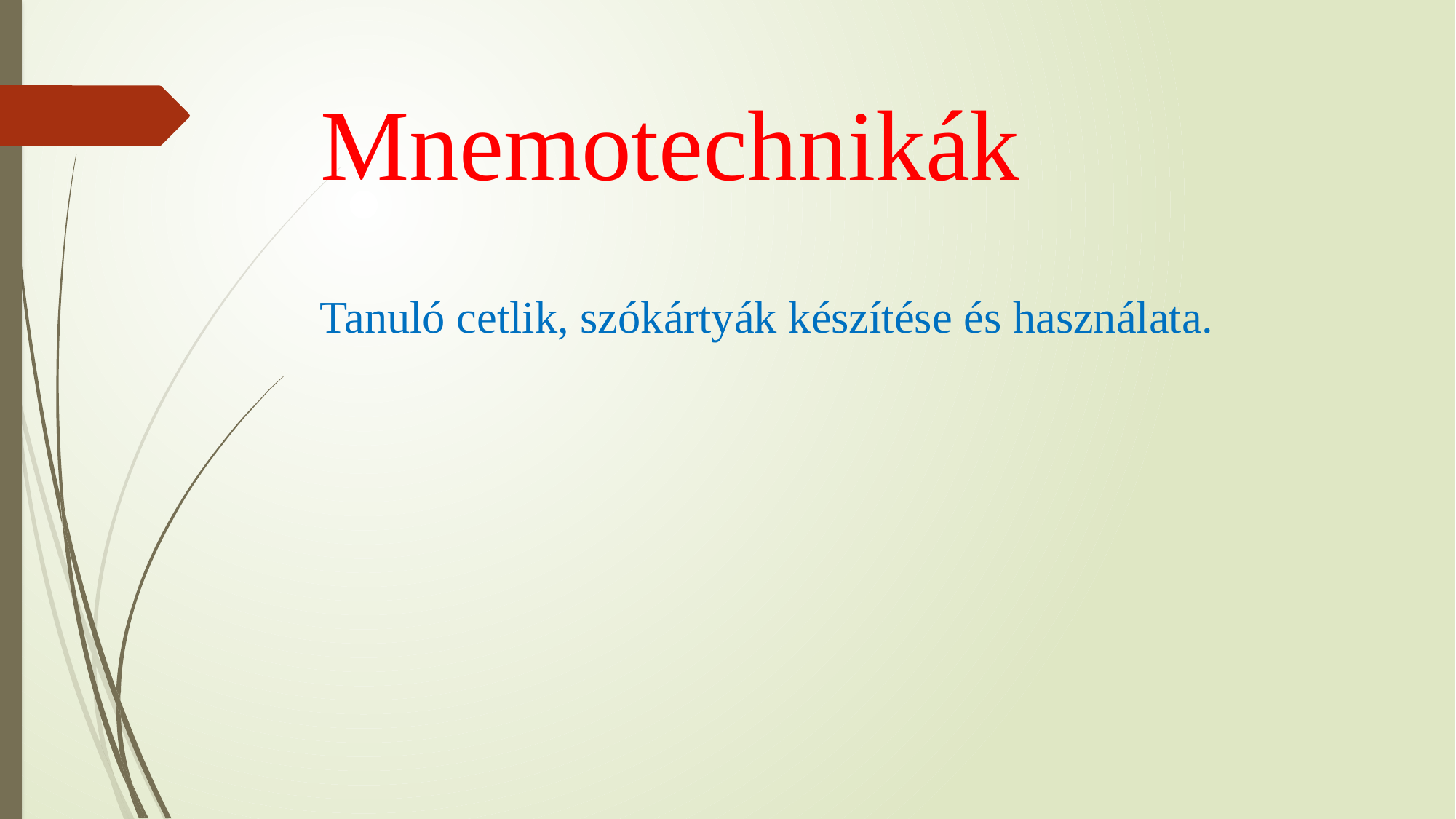

# Mnemotechnikák
Tanuló cetlik, szókártyák készítése és használata.